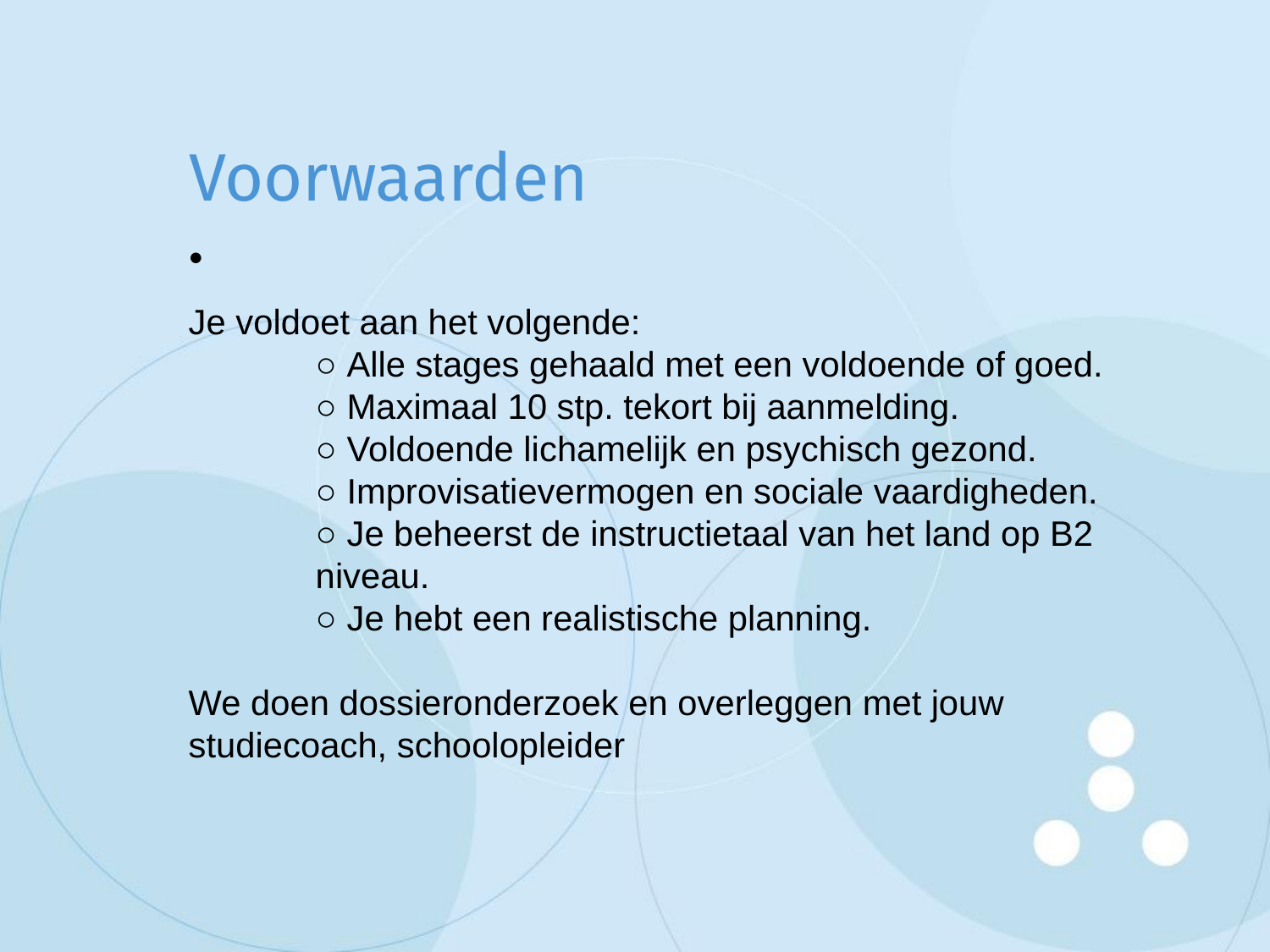

# Voorwaarden
●

Je voldoet aan het volgende:
	○ Alle stages gehaald met een voldoende of goed.
	○ Maximaal 10 stp. tekort bij aanmelding.
	○ Voldoende lichamelijk en psychisch gezond.
	○ Improvisatievermogen en sociale vaardigheden.
	○ Je beheerst de instructietaal van het land op B2 	niveau.
	○ Je hebt een realistische planning.

We doen dossieronderzoek en overleggen met jouw studiecoach, schoolopleider